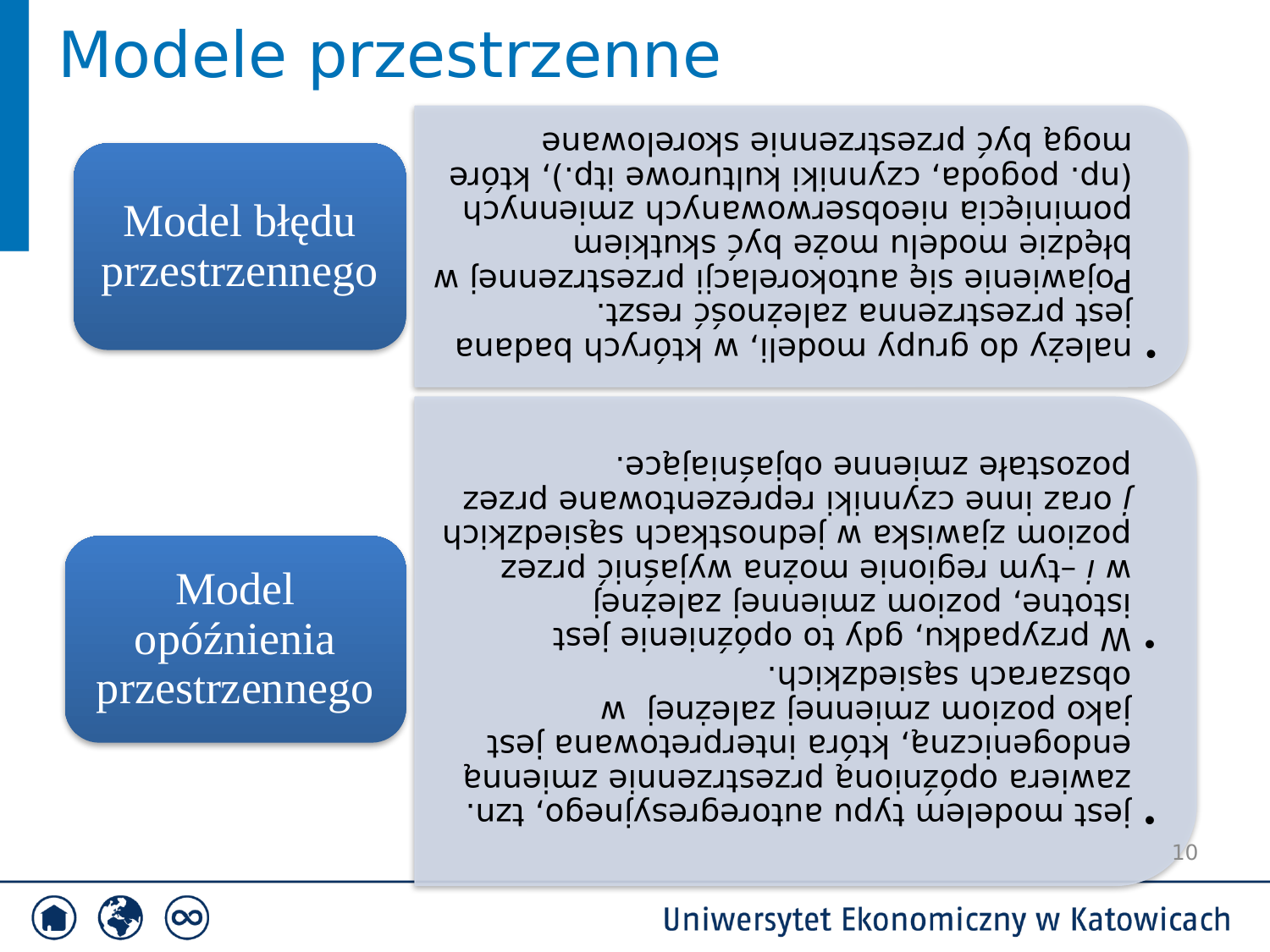

# Modele przestrzenne
należy do grupy modeli, w których badana jest przestrzenna zależność reszt. Pojawienie się autokorelacji przestrzennej w błędzie modelu może być skutkiem pominięcia nieobserwowanych zmiennych (np. pogoda, czynniki kulturowe itp.), które mogą być przestrzennie skorelowane
Model błędu przestrzennego
jest modelem typu autoregresyjnego, tzn. zawiera opóźnioną przestrzennie zmienną endogeniczną, która interpretowana jest jako poziom zmiennej zależnej  w obszarach sąsiedzkich.
W przypadku, gdy to opóźnienie jest istotne, poziom zmiennej zależnej
w i –tym regionie można wyjaśnić przez poziom zjawiska w jednostkach sąsiedzkich j oraz inne czynniki reprezentowane przez pozostałe zmienne objaśniające.
Model opóźnienia przestrzennego
10